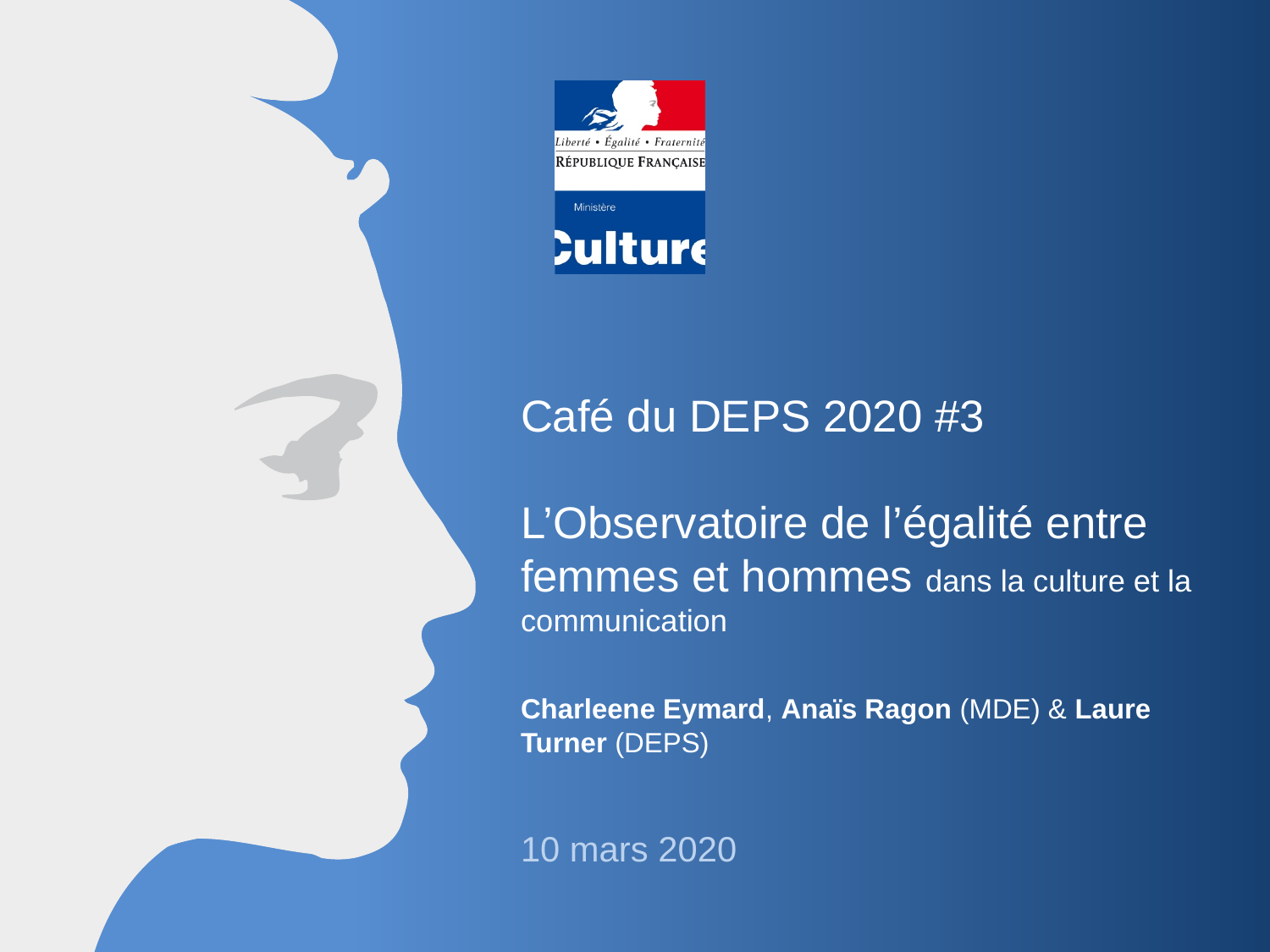

# Café du DEPS 2020 #3 L’Observatoire de l’égalité entre femmes et hommes dans la culture et la communication Charleene Eymard, Anaïs Ragon (MDE) & Laure Turner (DEPS)
10 mars 2020